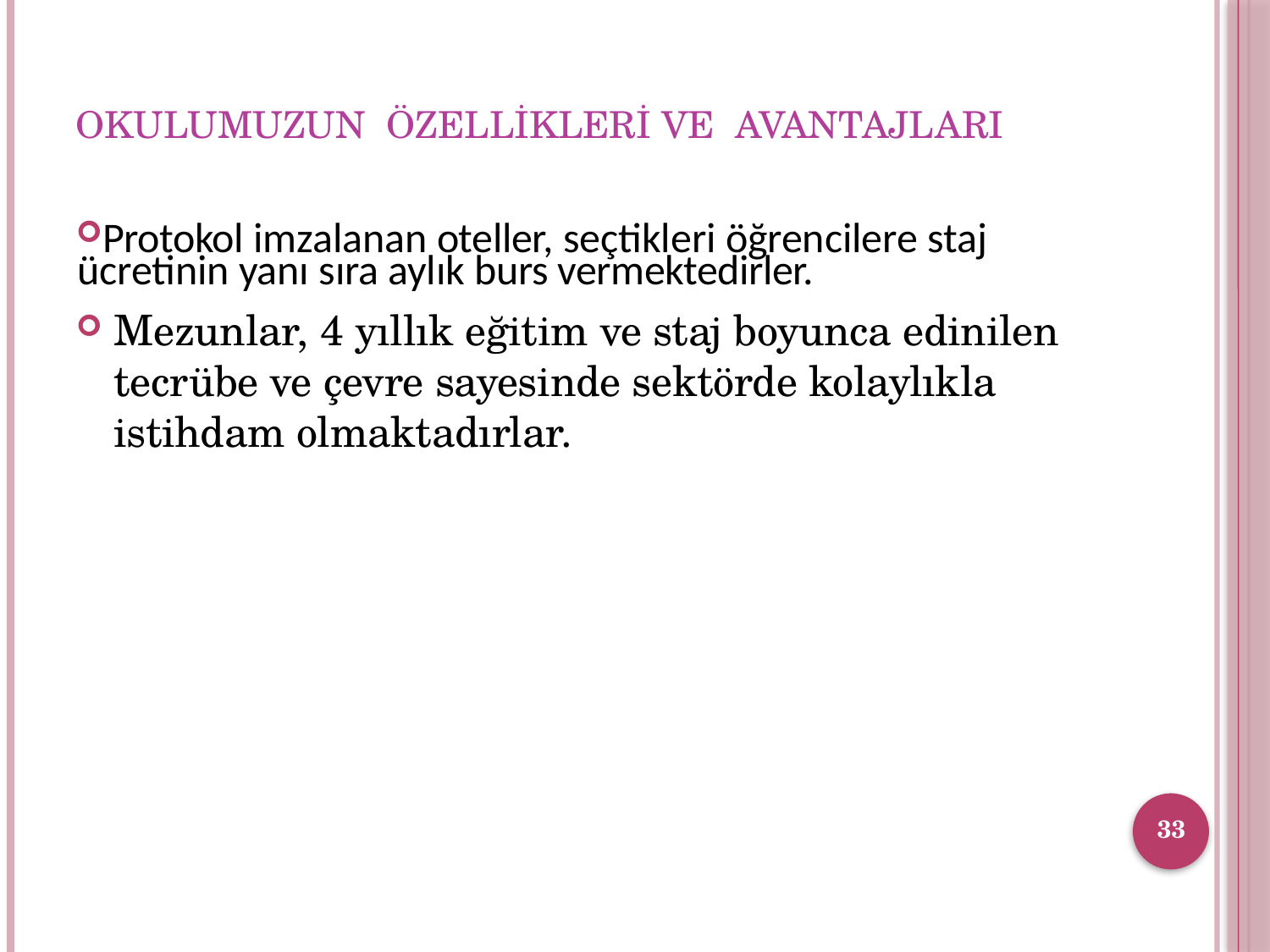

# OKULUMUZUN  ÖZELLİKLERİ VE  AVANTAJLARI
Protokol imzalanan oteller, seçtikleri öğrencilere staj ücretinin yanı sıra aylık burs vermektedirler.
Mezunlar, 4 yıllık eğitim ve staj boyunca edinilen tecrübe ve çevre sayesinde sektörde kolaylıkla istihdam olmaktadırlar.
33